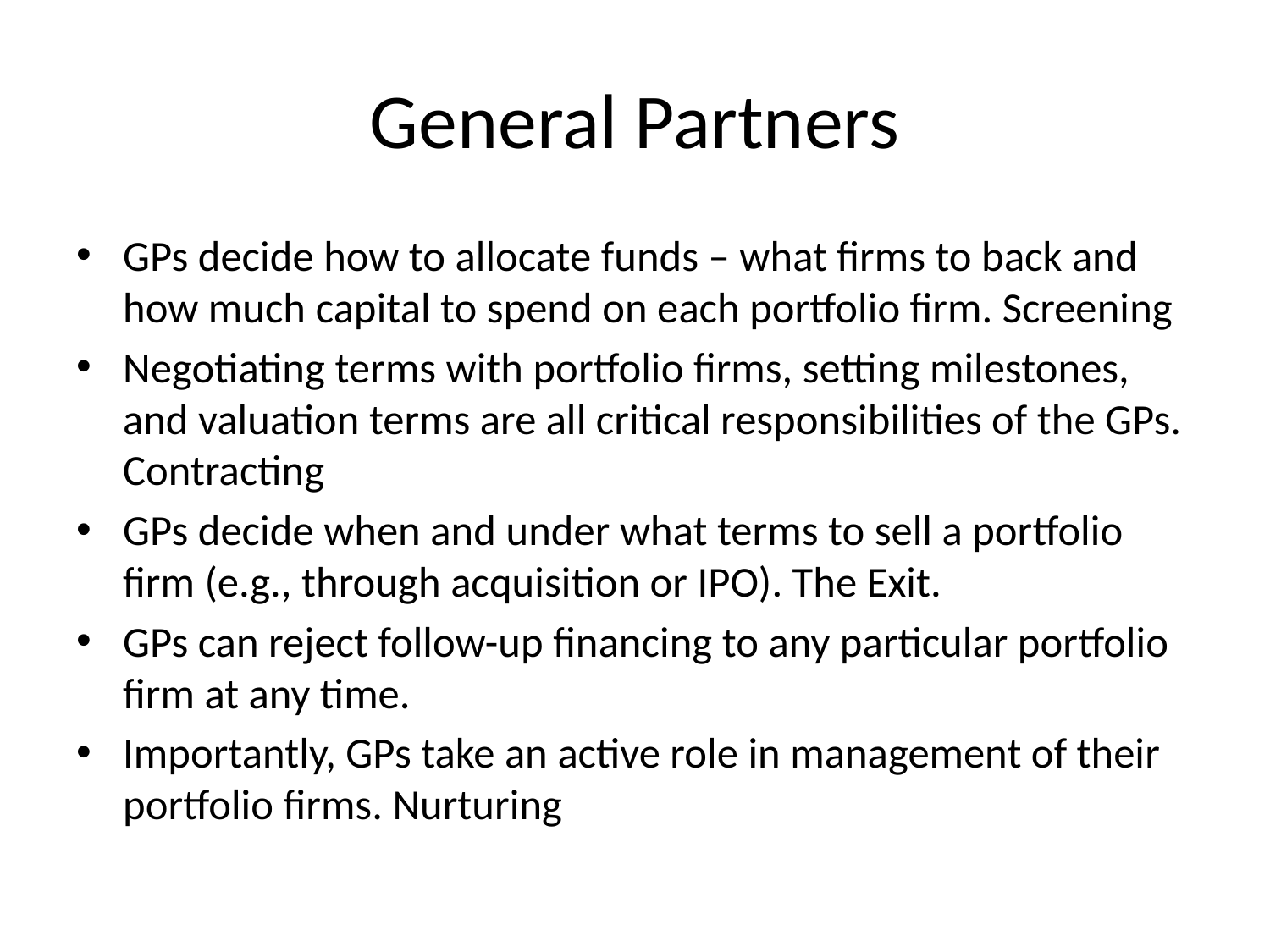

# General Partners
GPs decide how to allocate funds – what firms to back and how much capital to spend on each portfolio firm. Screening
Negotiating terms with portfolio firms, setting milestones, and valuation terms are all critical responsibilities of the GPs. Contracting
GPs decide when and under what terms to sell a portfolio firm (e.g., through acquisition or IPO). The Exit.
GPs can reject follow-up financing to any particular portfolio firm at any time.
Importantly, GPs take an active role in management of their portfolio firms. Nurturing